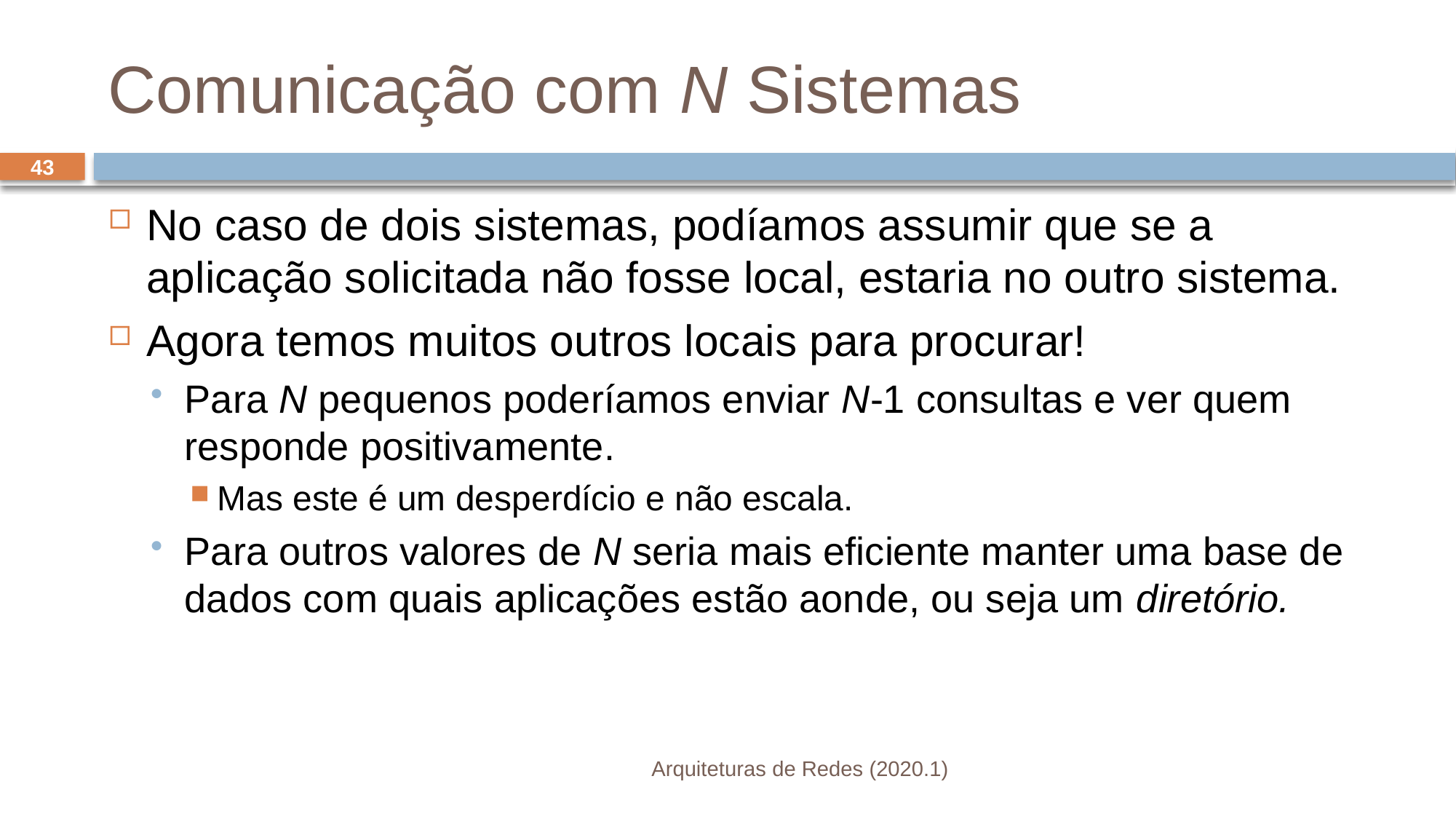

# Comunicação com N Sistemas
43
No caso de dois sistemas, podíamos assumir que se a aplicação solicitada não fosse local, estaria no outro sistema.
Agora temos muitos outros locais para procurar!
Para N pequenos poderíamos enviar N-1 consultas e ver quem responde positivamente.
Mas este é um desperdício e não escala.
Para outros valores de N seria mais eficiente manter uma base de dados com quais aplicações estão aonde, ou seja um diretório.
Arquiteturas de Redes (2020.1)